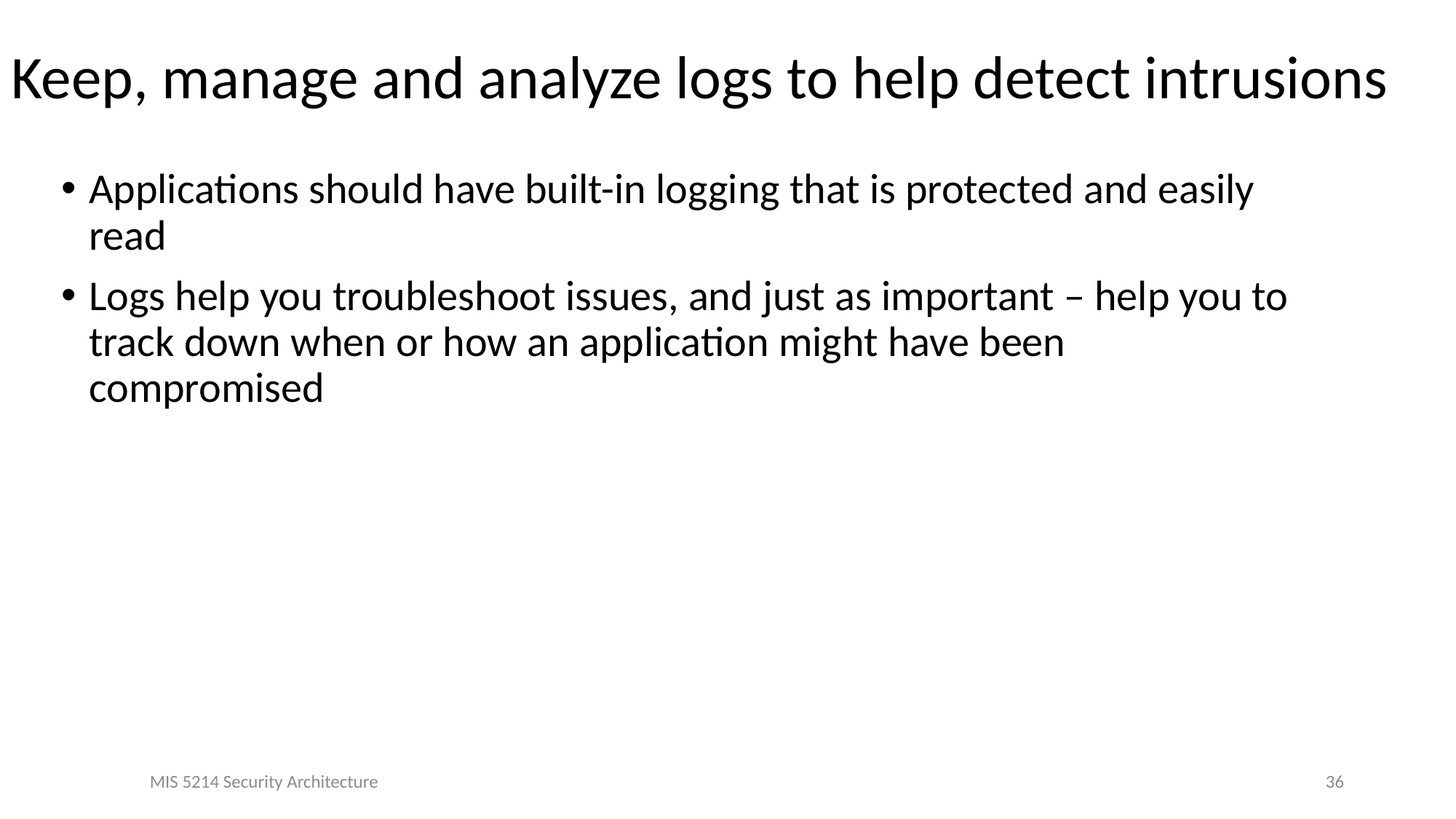

# Keep, manage and analyze logs to help detect intrusions
Applications should have built-in logging that is protected and easily read
Logs help you troubleshoot issues, and just as important – help you to track down when or how an application might have been compromised

36
MIS 5214 Security Architecture